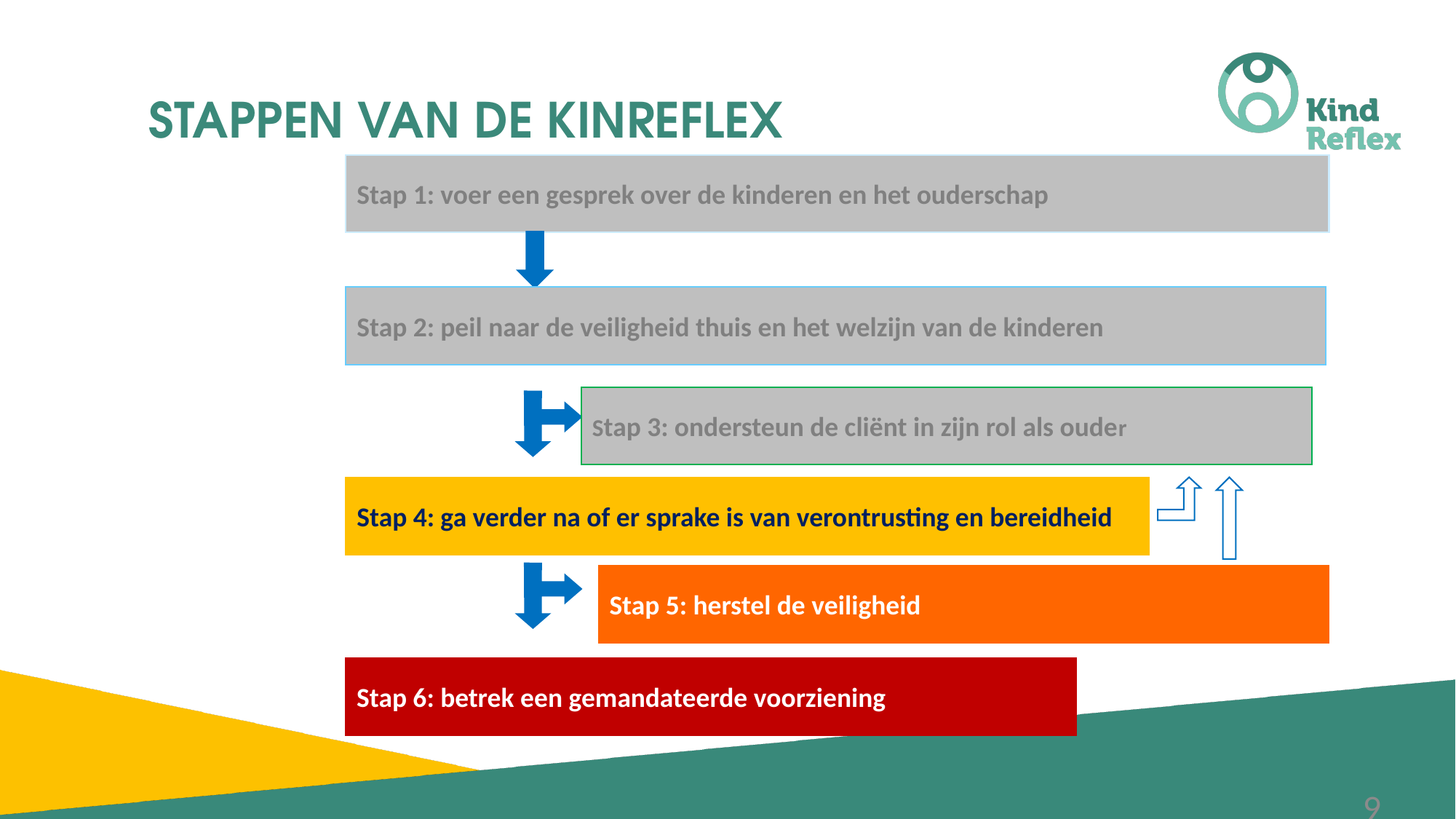

# STAPPEN VAN DE KINREFLEX
Stap 1: voer een gesprek over de kinderen en het ouderschap

Stap 2: peil naar de veiligheid thuis en het welzijn van de kinderen
Stap 3: ondersteun de cliënt in zijn rol als ouder

Stap 4: ga verder na of er sprake is van verontrusting en bereidheid

Stap 5: herstel de veiligheid
Stap 6: betrek een gemandateerde voorziening
9